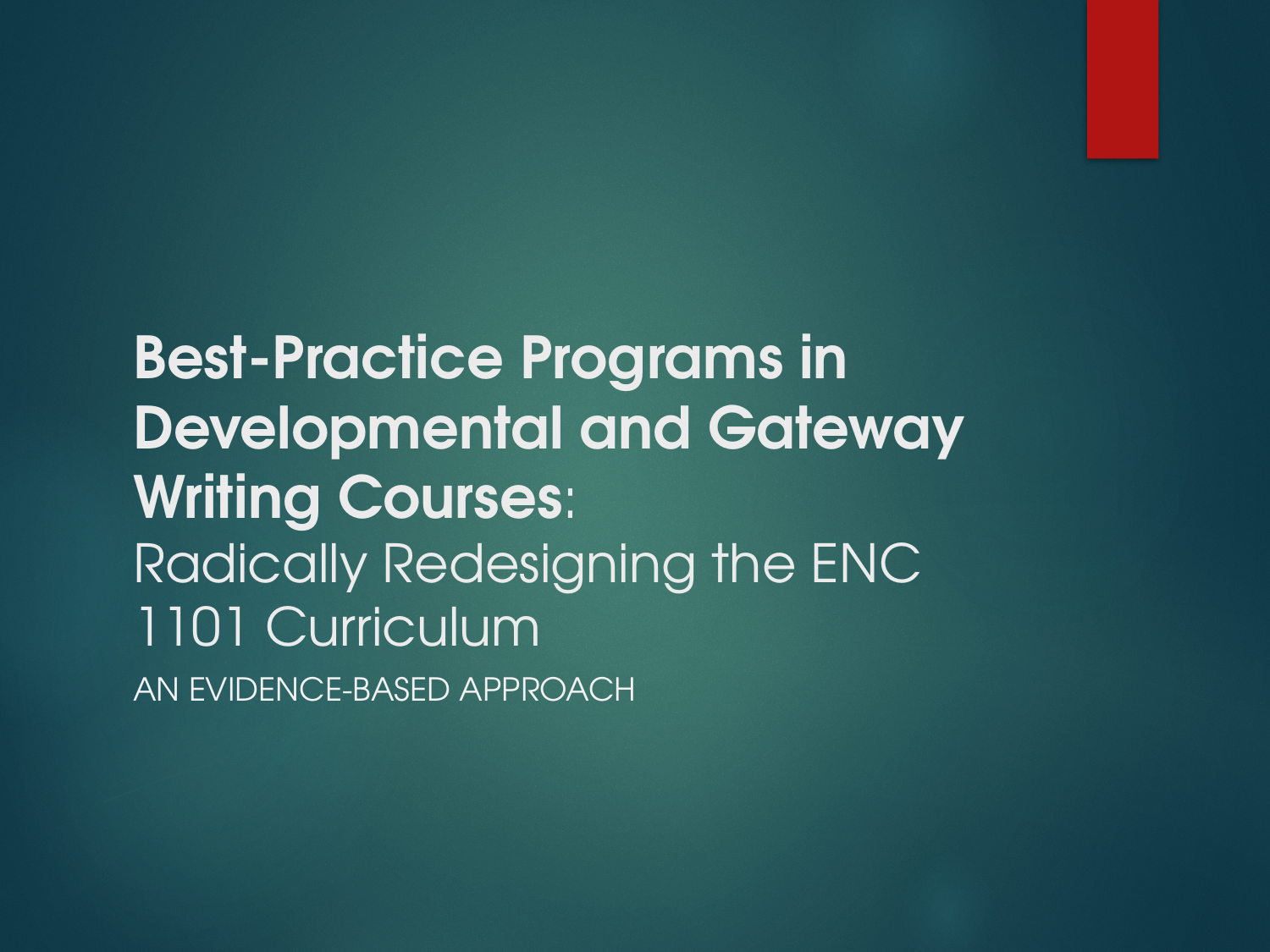

# Best-Practice Programs in Developmental and Gateway Writing Courses: Radically Redesigning the ENC 1101 Curriculum
An Evidence-based Approach